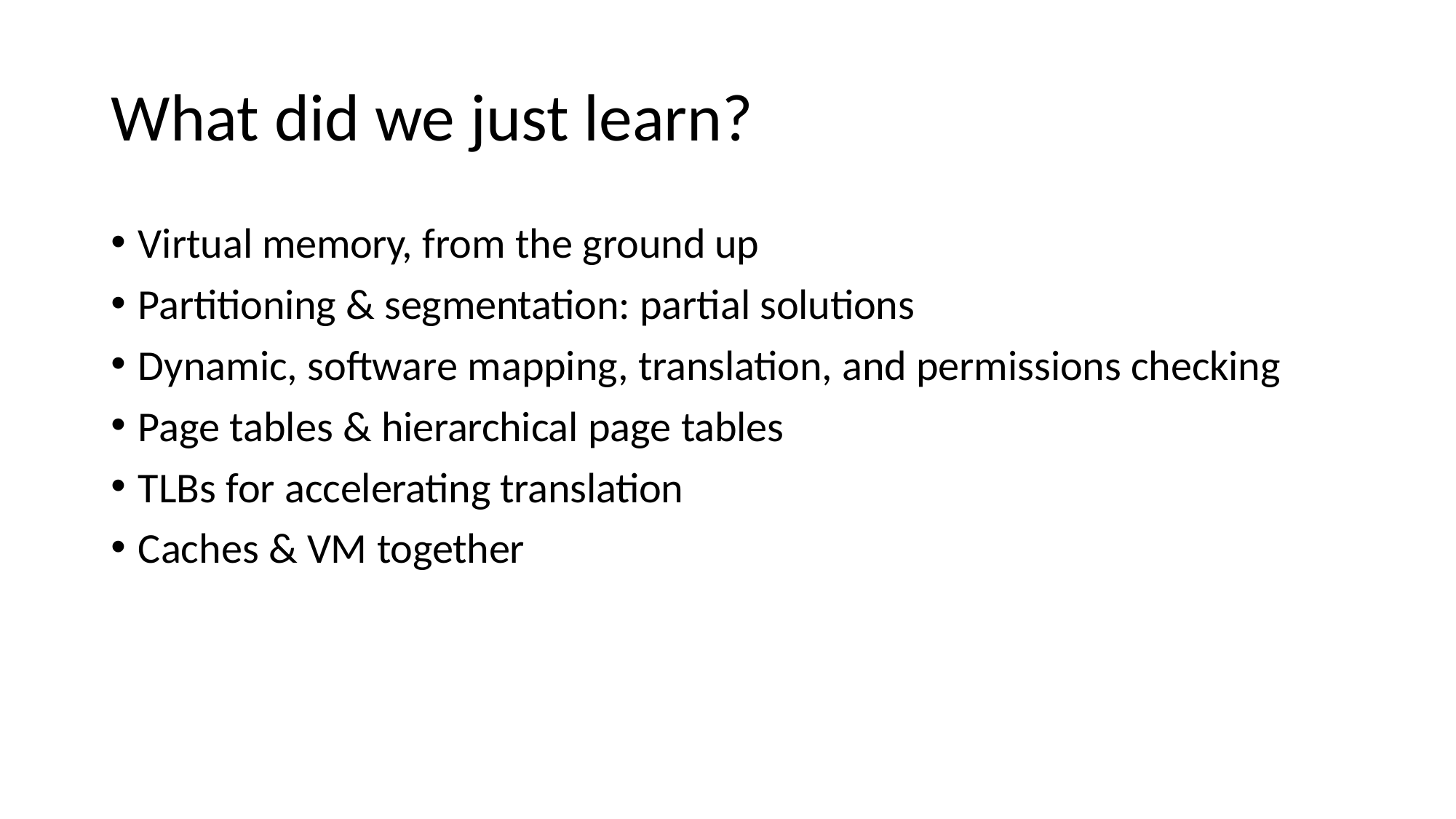

# What did we just learn?
Virtual memory, from the ground up
Partitioning & segmentation: partial solutions
Dynamic, software mapping, translation, and permissions checking
Page tables & hierarchical page tables
TLBs for accelerating translation
Caches & VM together